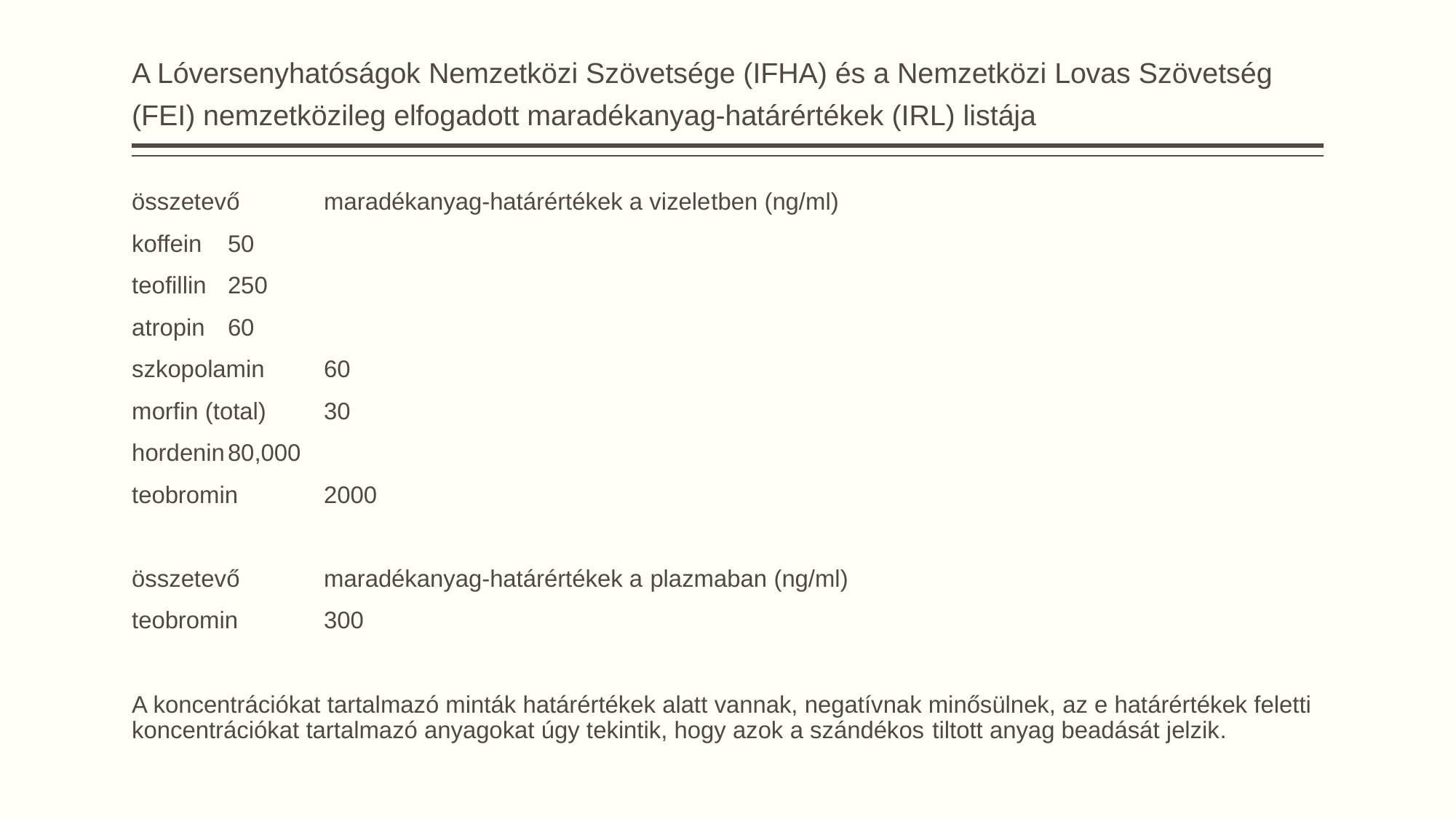

# A Lóversenyhatóságok Nemzetközi Szövetsége (IFHA) és a Nemzetközi Lovas Szövetség (FEI) nemzetközileg elfogadott maradékanyag-határértékek (IRL) listája
összetevő				maradékanyag-határértékek a vizeletben (ng/ml)
koffein					50
teofillin					250
atropin					60
szkopolamin				60
morfin (total)				30
hordenin					80,000
teobromin					2000

összetevő					maradékanyag-határértékek a plazmaban (ng/ml)
teobromin					300

A koncentrációkat tartalmazó minták határértékek alatt vannak, negatívnak minősülnek, az e határértékek feletti koncentrációkat tartalmazó anyagokat úgy tekintik, hogy azok a szándékos tiltott anyag beadását jelzik.